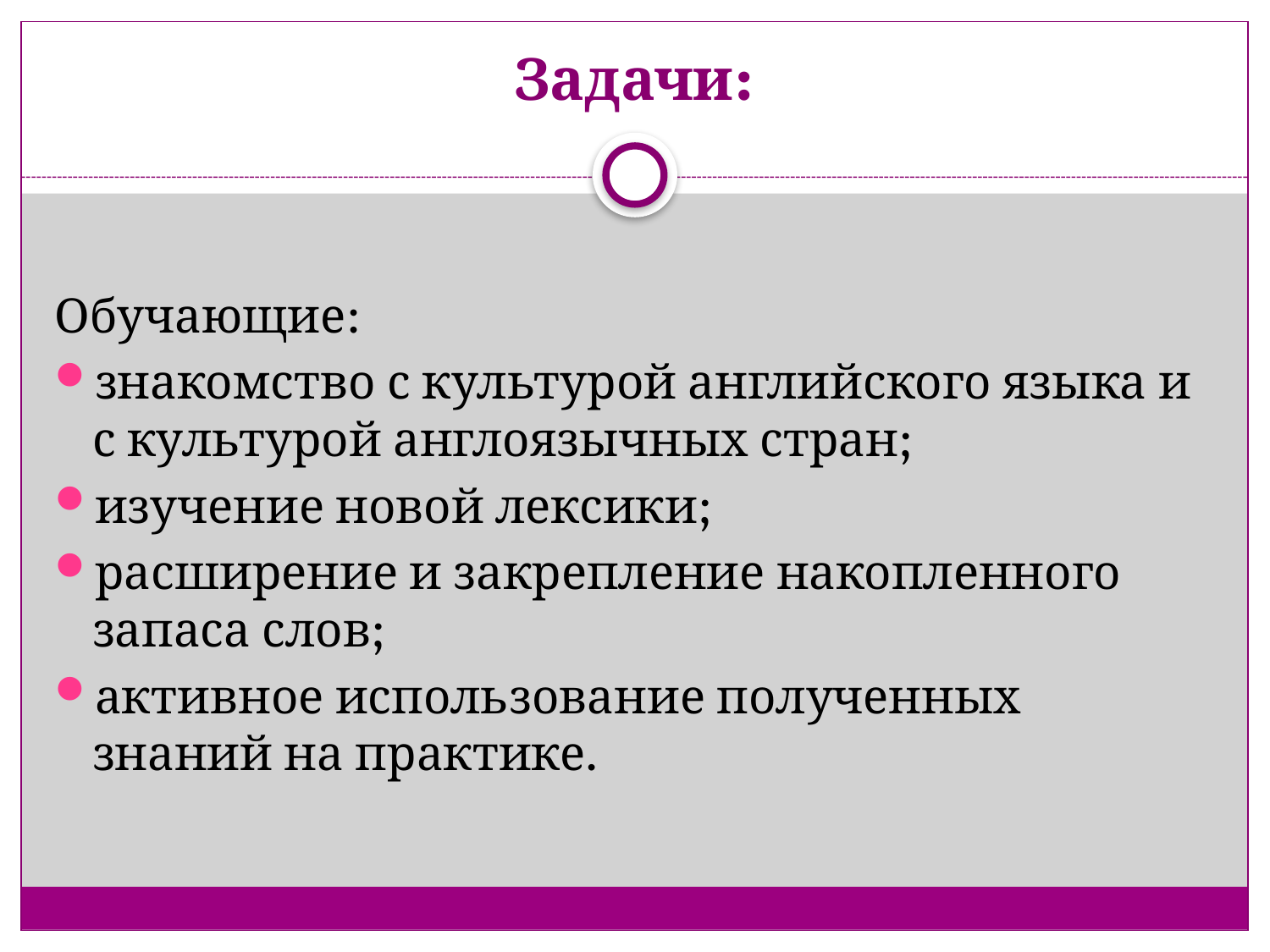

# Задачи:

Обучающие:
знакомство с культурой английского языка и с культурой англоязычных стран;
изучение новой лексики;
расширение и закрепление накопленного запаса слов;
активное использование полученных знаний на практике.